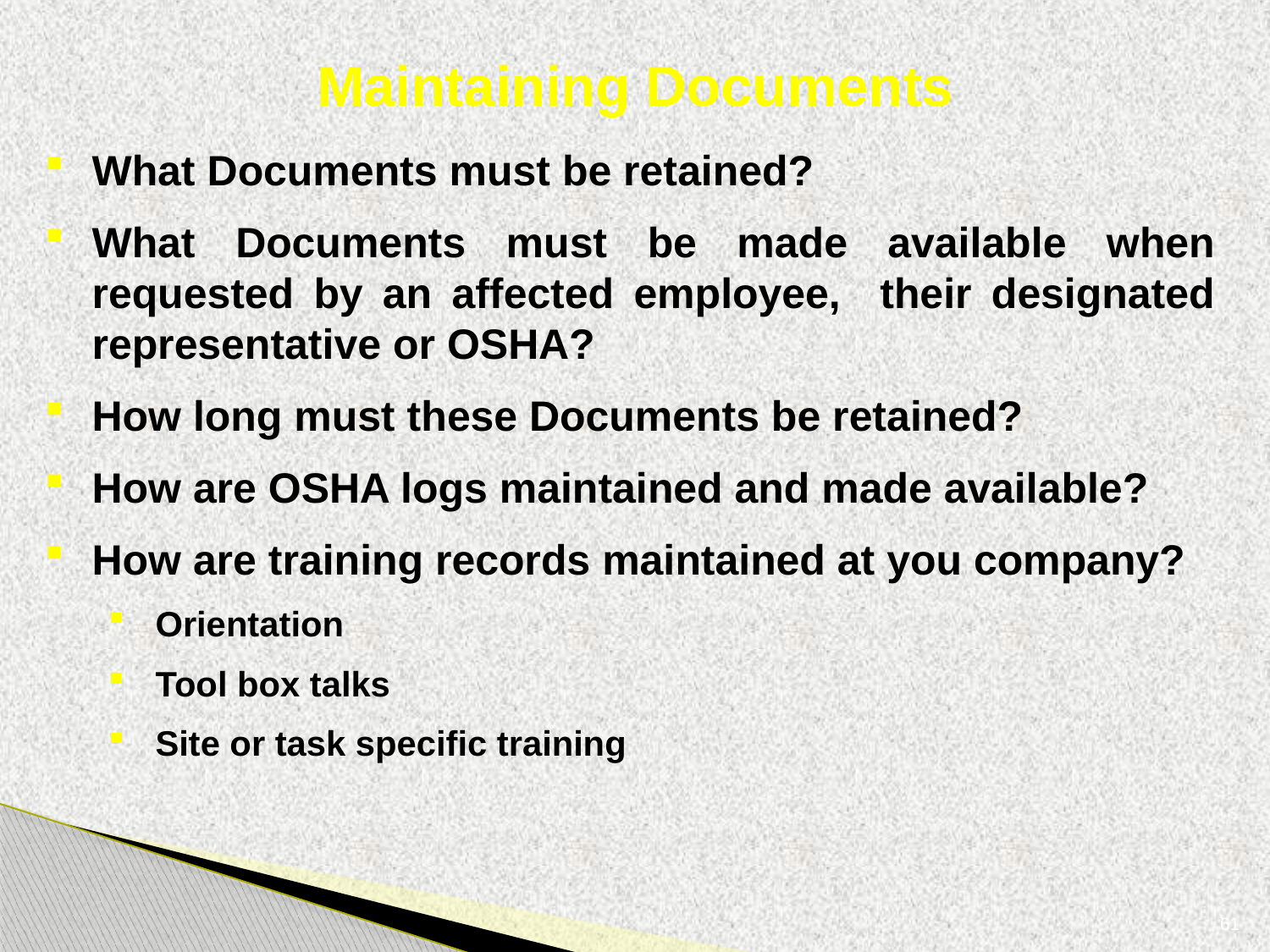

# Maintaining Documents
What Documents must be retained?
What Documents must be made available when requested by an affected employee,  their designated representative or OSHA?
How long must these Documents be retained?
How are OSHA logs maintained and made available?
How are training records maintained at you company?
Orientation
Tool box talks
Site or task specific training

61